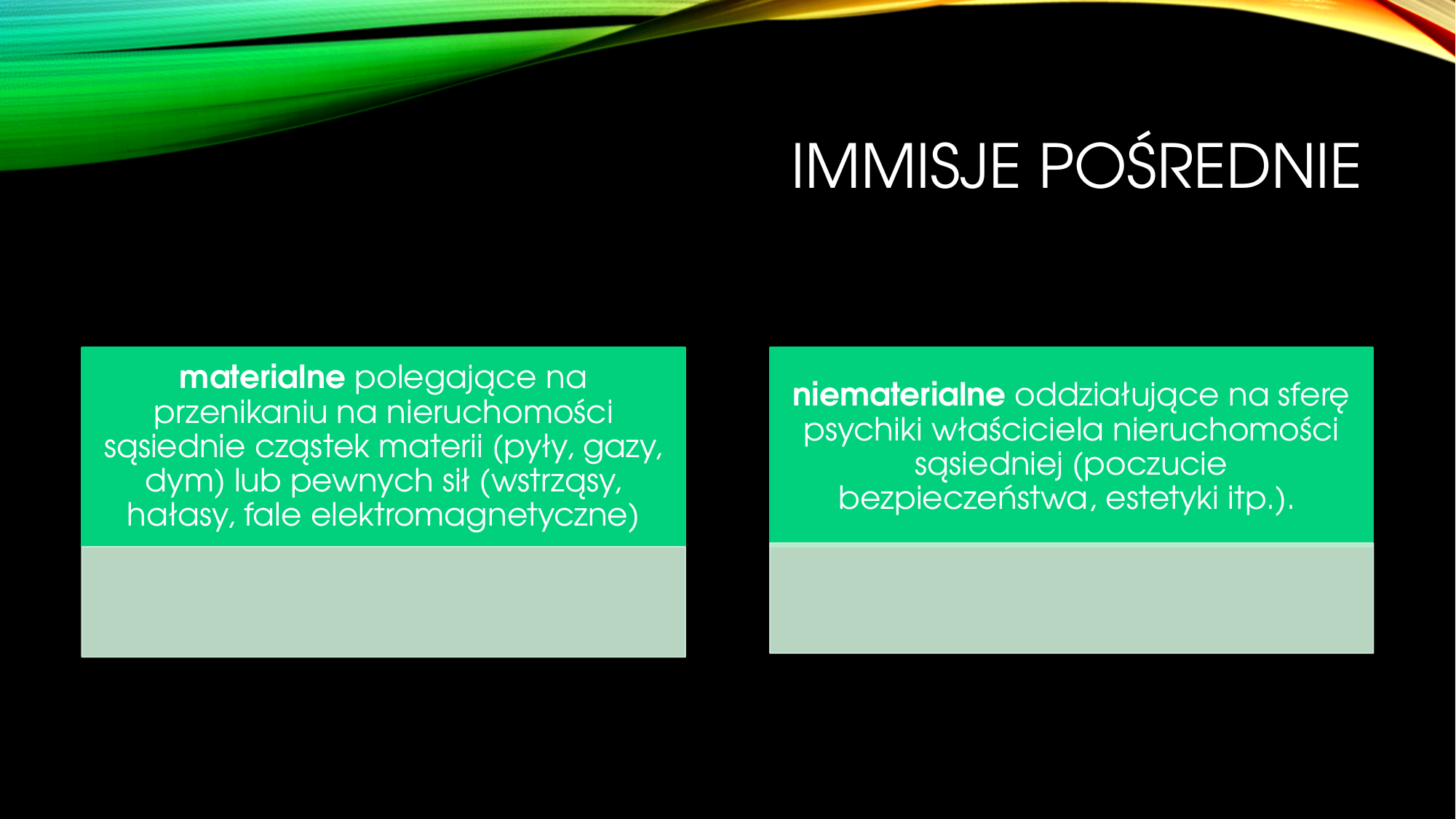

# Immisje pośrednie
materialne polegające na przenikaniu na nieruchomości sąsiednie cząstek materii (pyły, gazy, dym) lub pewnych sił (wstrząsy, hałasy, fale elektromagnetyczne)
niematerialne oddziałujące na sferę psychiki właściciela nieruchomości sąsiedniej (poczucie bezpieczeństwa, estetyki itp.).